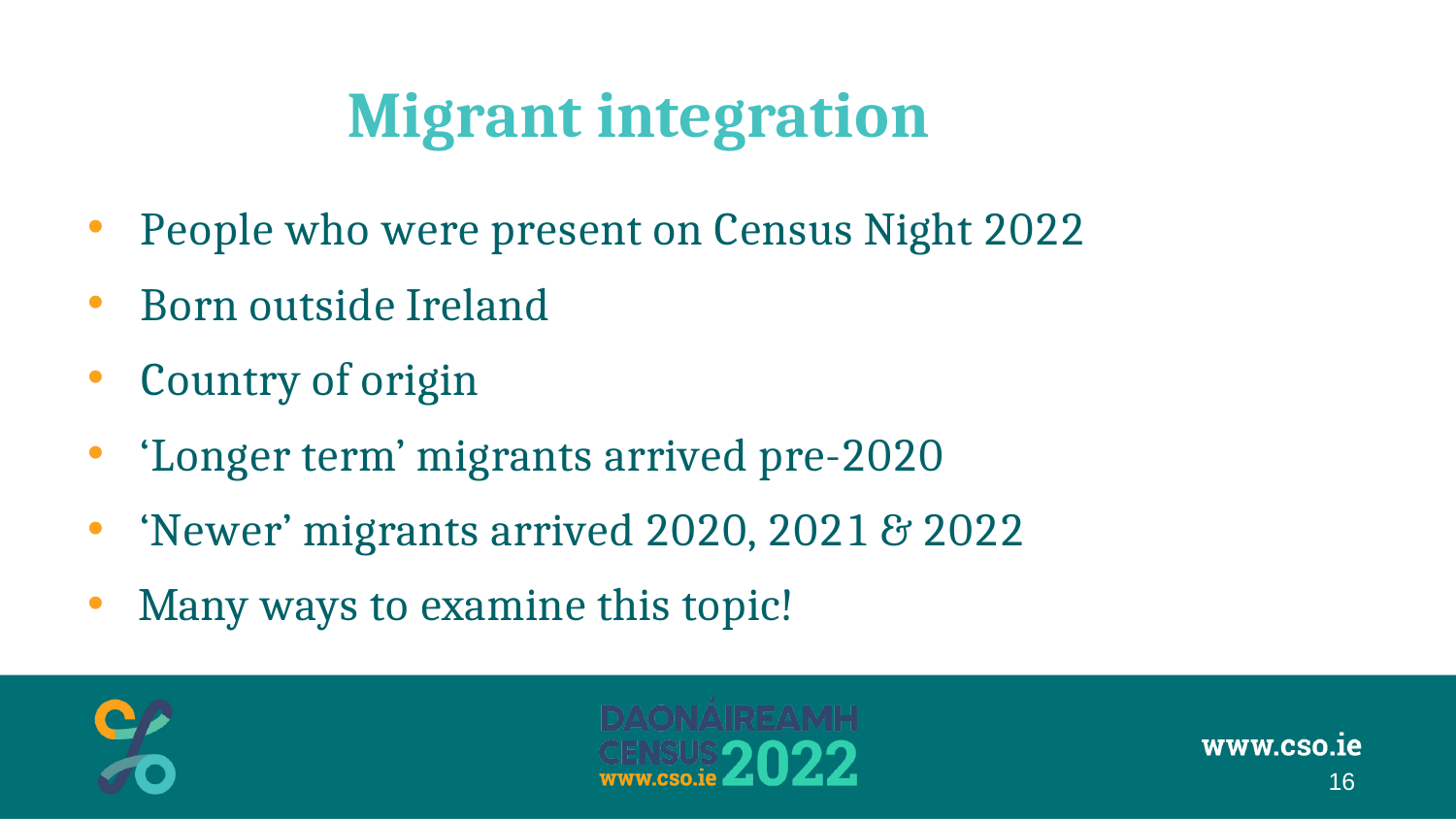

# Migrant integration
People who were present on Census Night 2022
Born outside Ireland
Country of origin
‘Longer term’ migrants arrived pre-2020
‘Newer’ migrants arrived 2020, 2021 & 2022
Many ways to examine this topic!

16